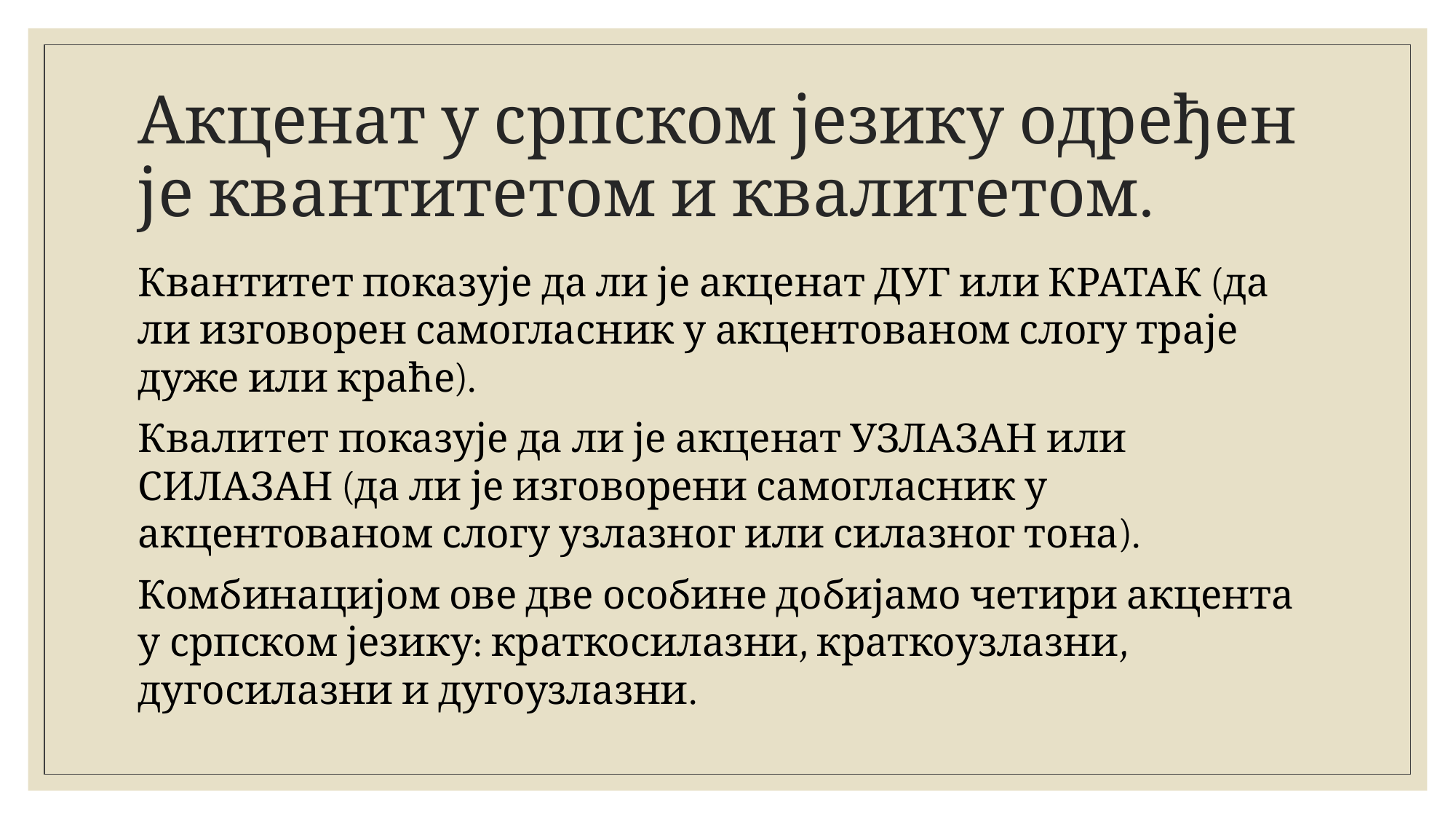

# Акценат у српском језику одређен је квантитетом и квалитетом.
Квантитет показује да ли је акценат ДУГ или КРАТАК (да ли изговорен самогласник у акцентованом слогу траје дуже или краће).
Квалитет показује да ли је акценат УЗЛАЗАН или СИЛАЗАН (да ли је изговорени самогласник у акцентованом слогу узлазног или силазног тона).
Комбинацијом ове две особине добијамо четири акцента у српском језику: краткосилазни, краткоузлазни, дугосилазни и дугоузлазни.